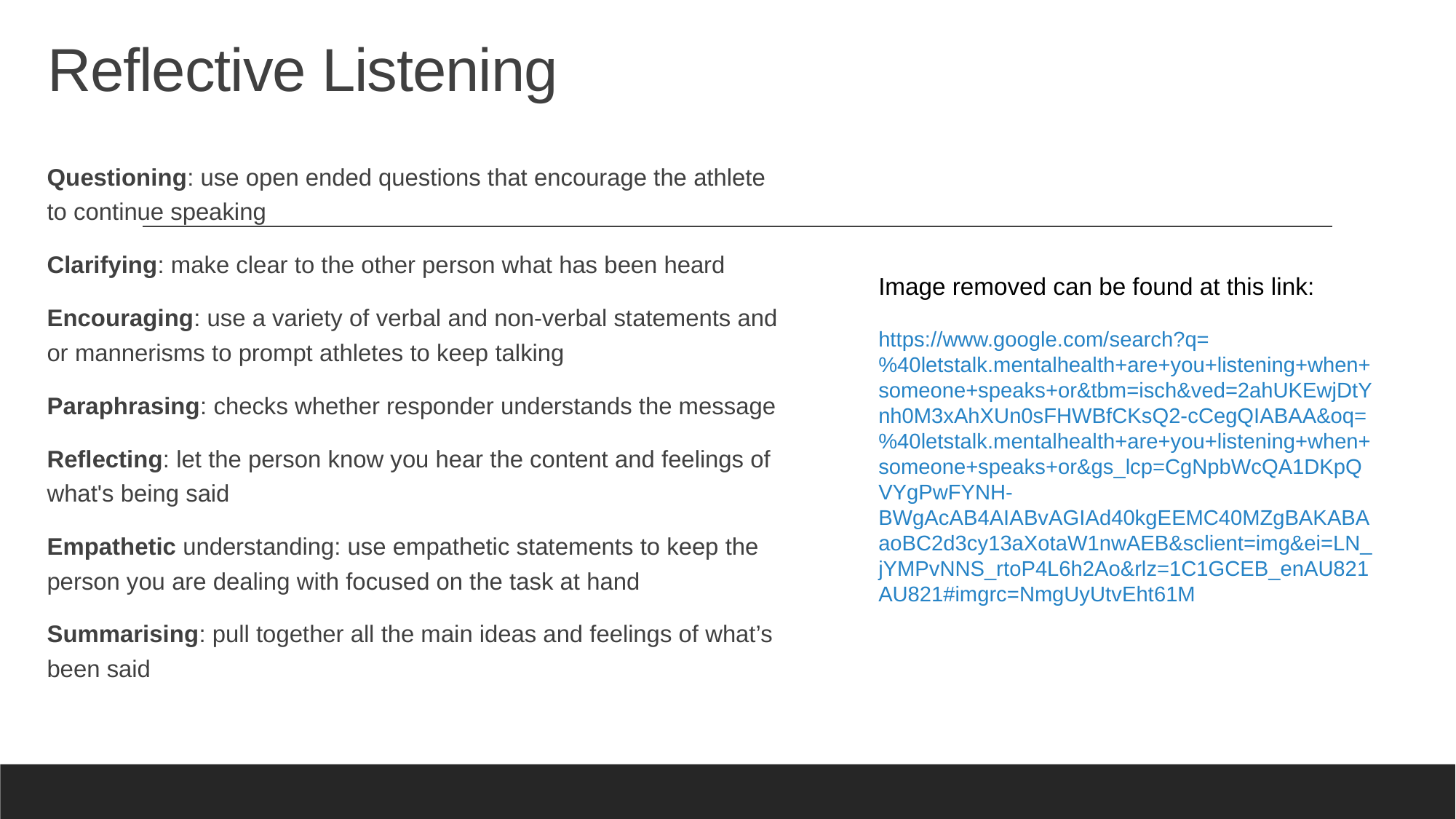

# Reflective Listening
Questioning: use open ended questions that encourage the athlete to continue speaking
Clarifying: make clear to the other person what has been heard
Encouraging: use a variety of verbal and non-verbal statements and or mannerisms to prompt athletes to keep talking
Paraphrasing: checks whether responder understands the message
Reflecting: let the person know you hear the content and feelings of what's being said
Empathetic understanding: use empathetic statements to keep the person you are dealing with focused on the task at hand
Summarising: pull together all the main ideas and feelings of what’s been said
Image removed can be found at this link:

https://www.google.com/search?q=%40letstalk.mentalhealth+are+you+listening+when+someone+speaks+or&tbm=isch&ved=2ahUKEwjDtYnh0M3xAhXUn0sFHWBfCKsQ2-cCegQIABAA&oq=%40letstalk.mentalhealth+are+you+listening+when+someone+speaks+or&gs_lcp=CgNpbWcQA1DKpQVYgPwFYNH-BWgAcAB4AIABvAGIAd40kgEEMC40MZgBAKABAaoBC2d3cy13aXotaW1nwAEB&sclient=img&ei=LN_jYMPvNNS_rtoP4L6h2Ao&rlz=1C1GCEB_enAU821AU821#imgrc=NmgUyUtvEht61M